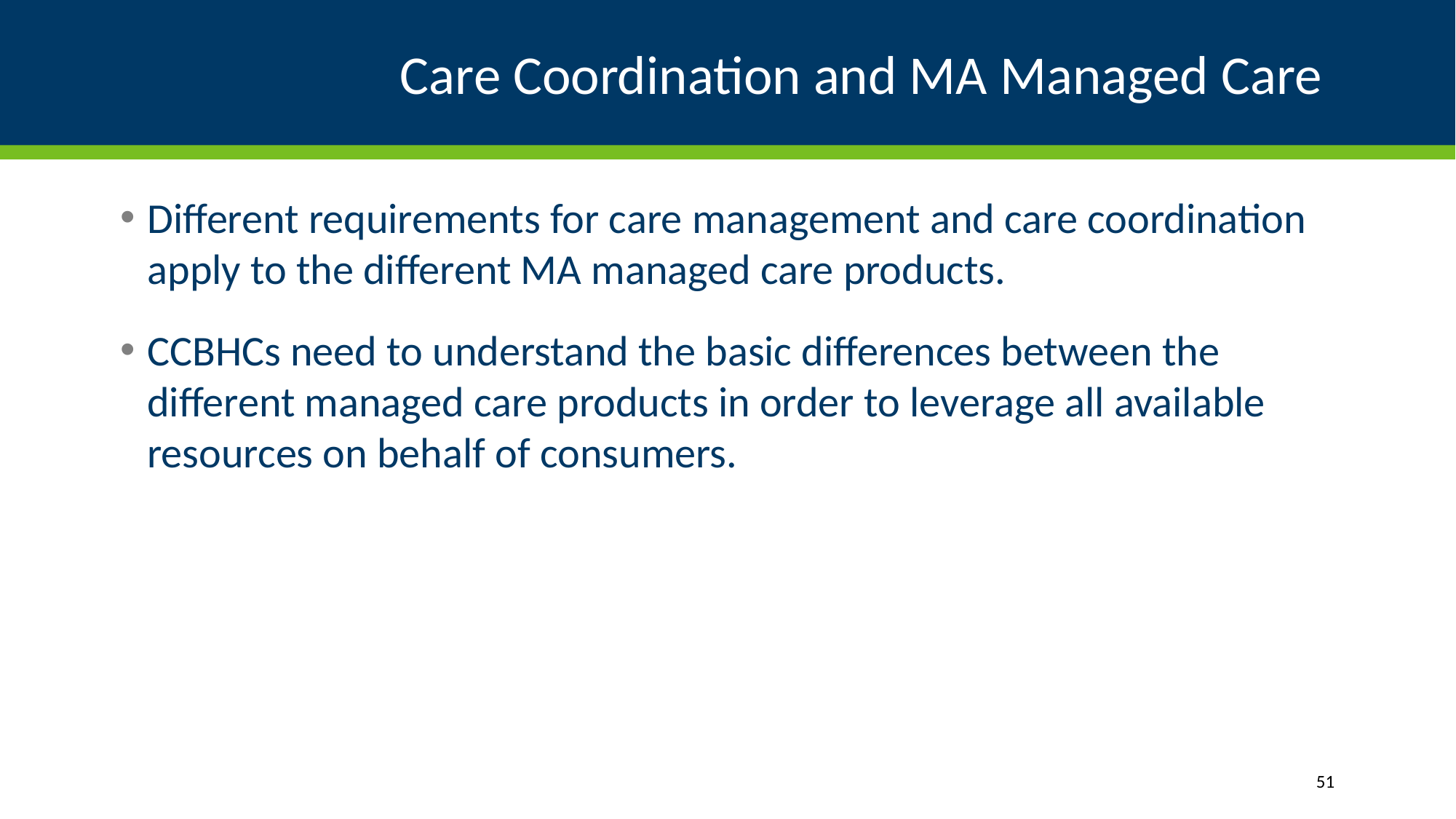

# Care Coordination and MA Managed Care
Different requirements for care management and care coordination apply to the different MA managed care products.
CCBHCs need to understand the basic differences between the different managed care products in order to leverage all available resources on behalf of consumers.

51